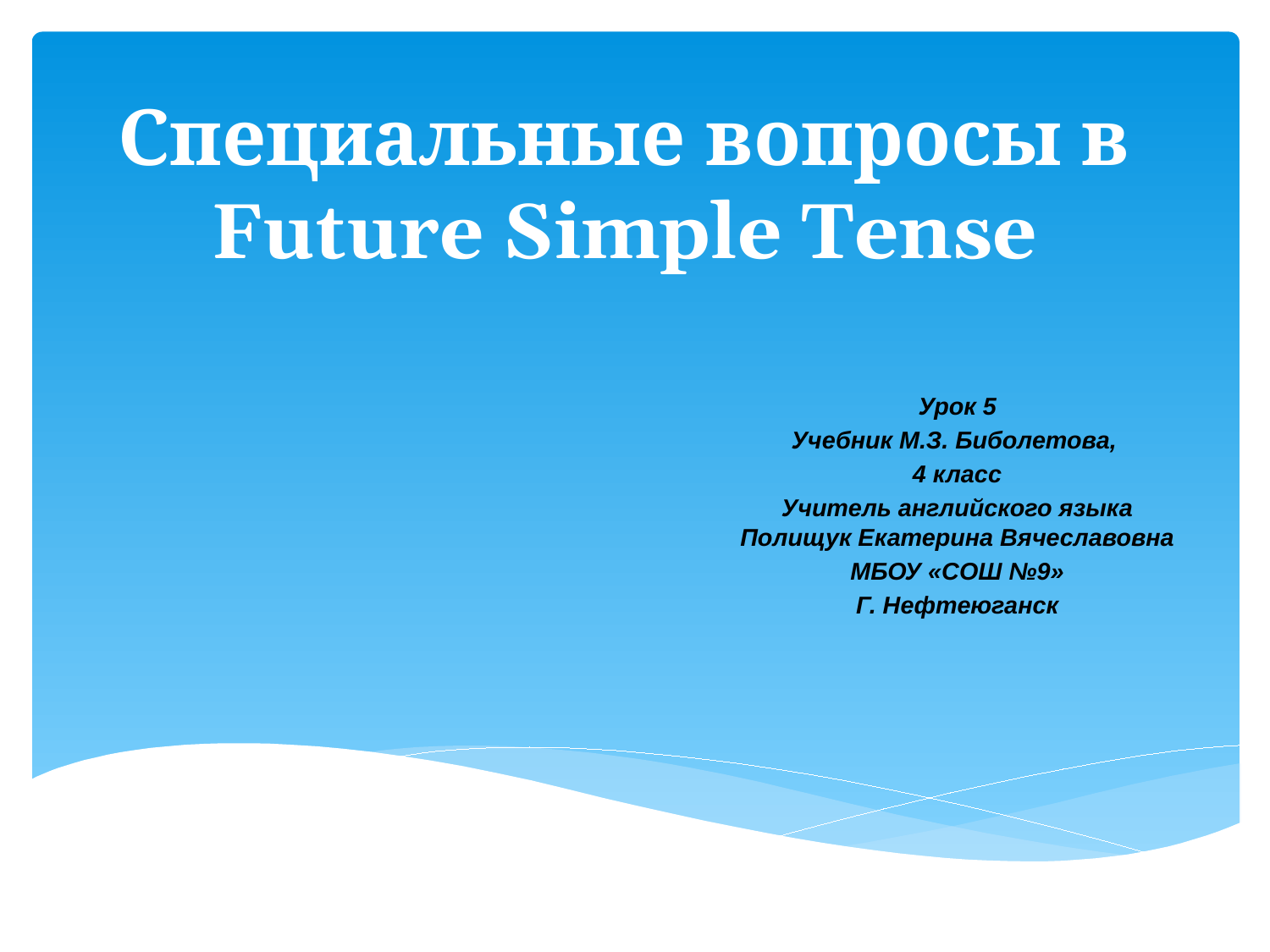

# Специальные вопросы в Future Simple Tense

Урок 5
Учебник М.З. Биболетова,
4 класс
Учитель английского языка Полищук Екатерина Вячеславовна
МБОУ «СОШ №9»
Г. Нефтеюганск